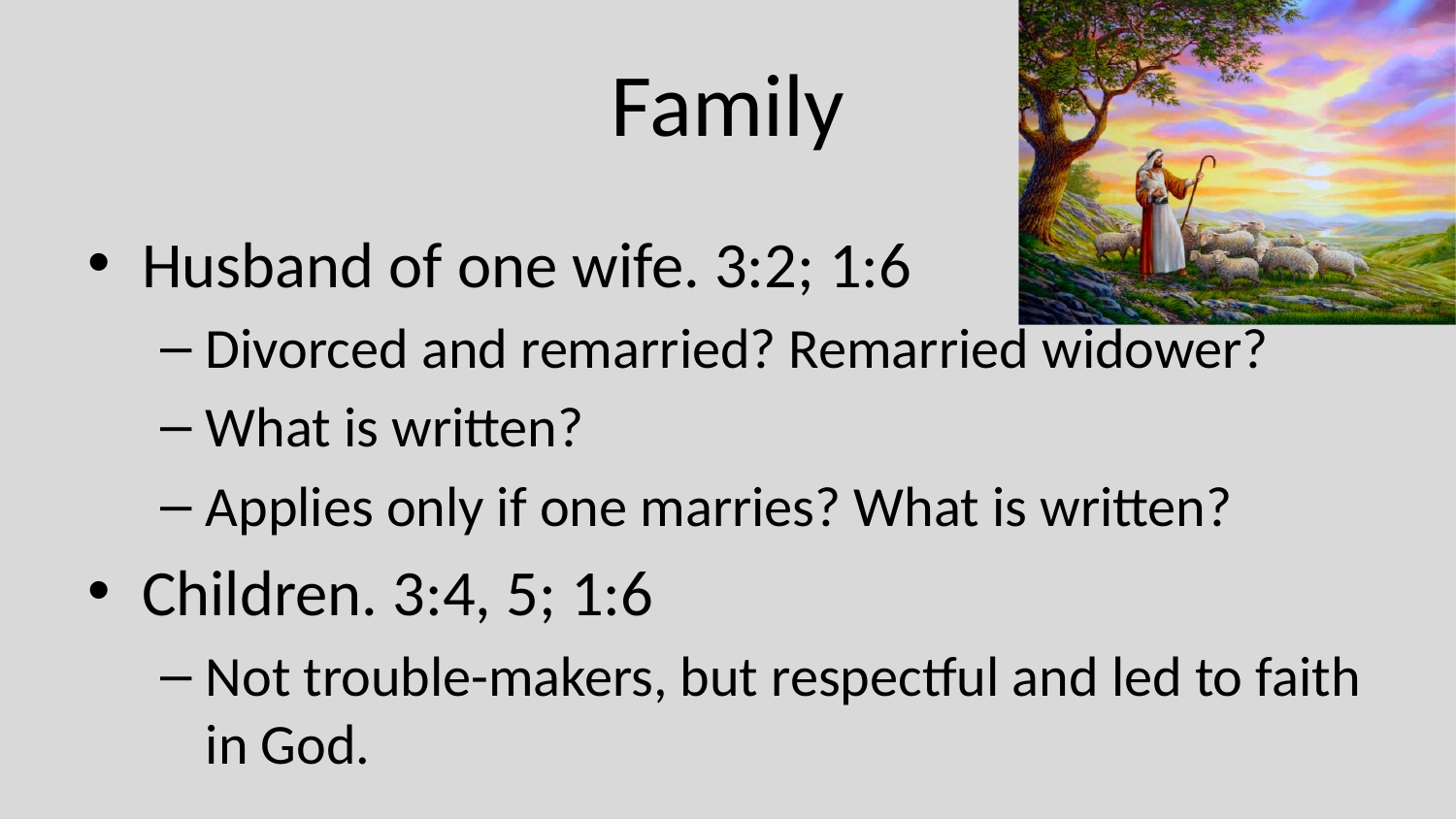

# Family
Husband of one wife. 3:2; 1:6
Divorced and remarried? Remarried widower?
What is written?
Applies only if one marries? What is written?
Children. 3:4, 5; 1:6
Not trouble-makers, but respectful and led to faith in God.